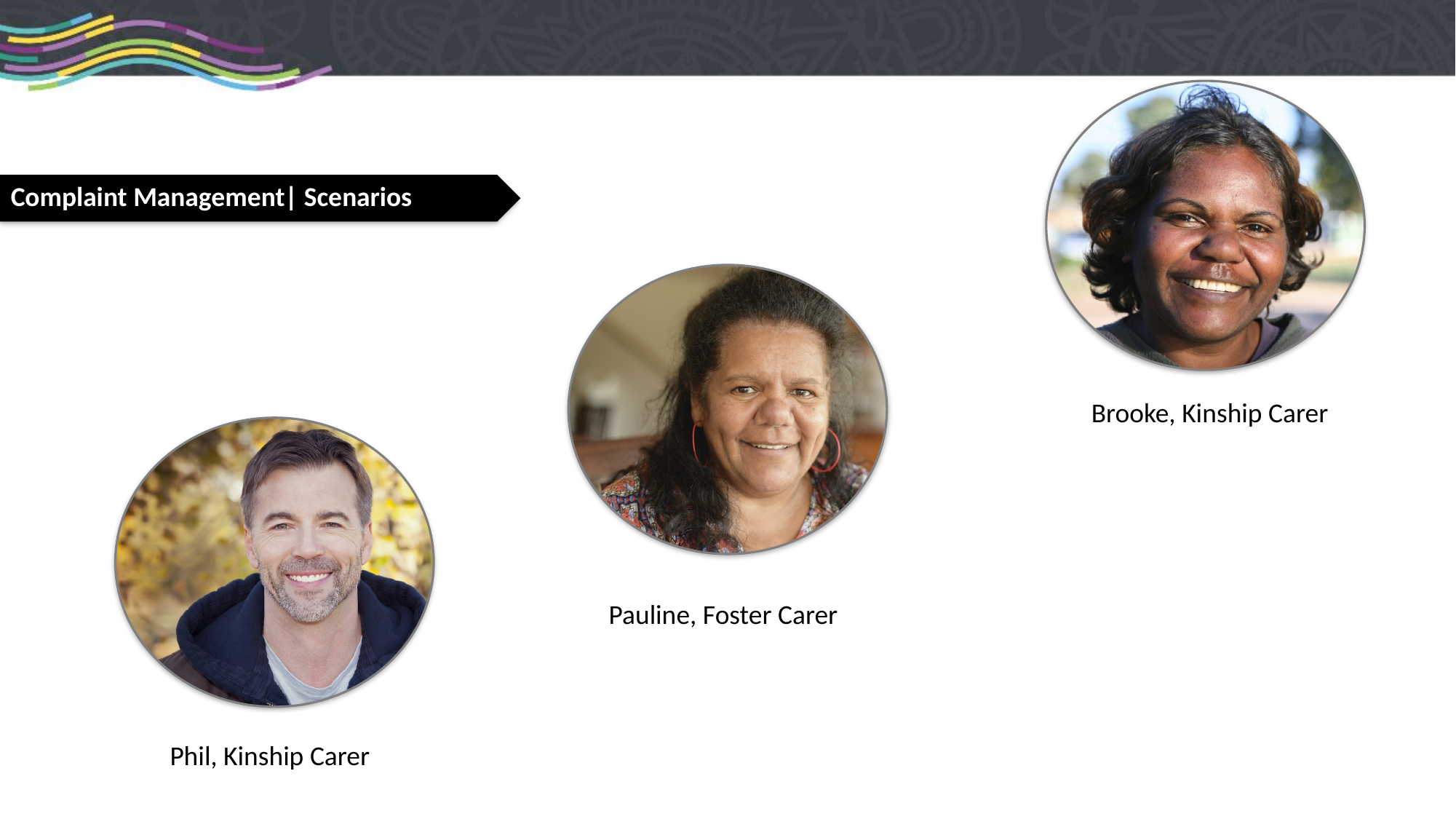

Complaint Management| Scenarios

Brooke, Kinship Carer

Pauline, Foster Carer
Phil, Kinship Carer